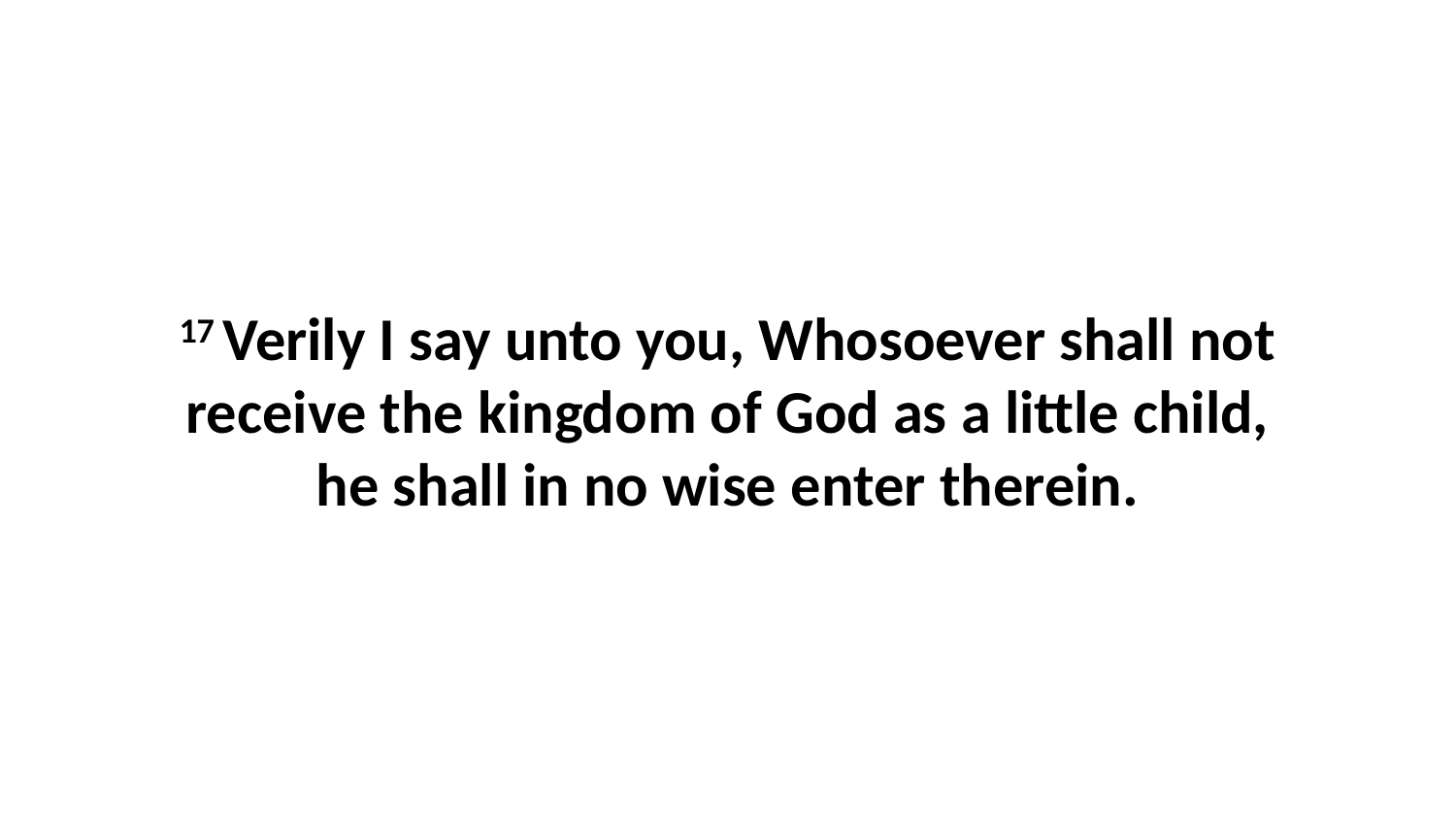

17 Verily I say unto you, Whosoever shall not receive the kingdom of God as a little child, he shall in no wise enter therein.